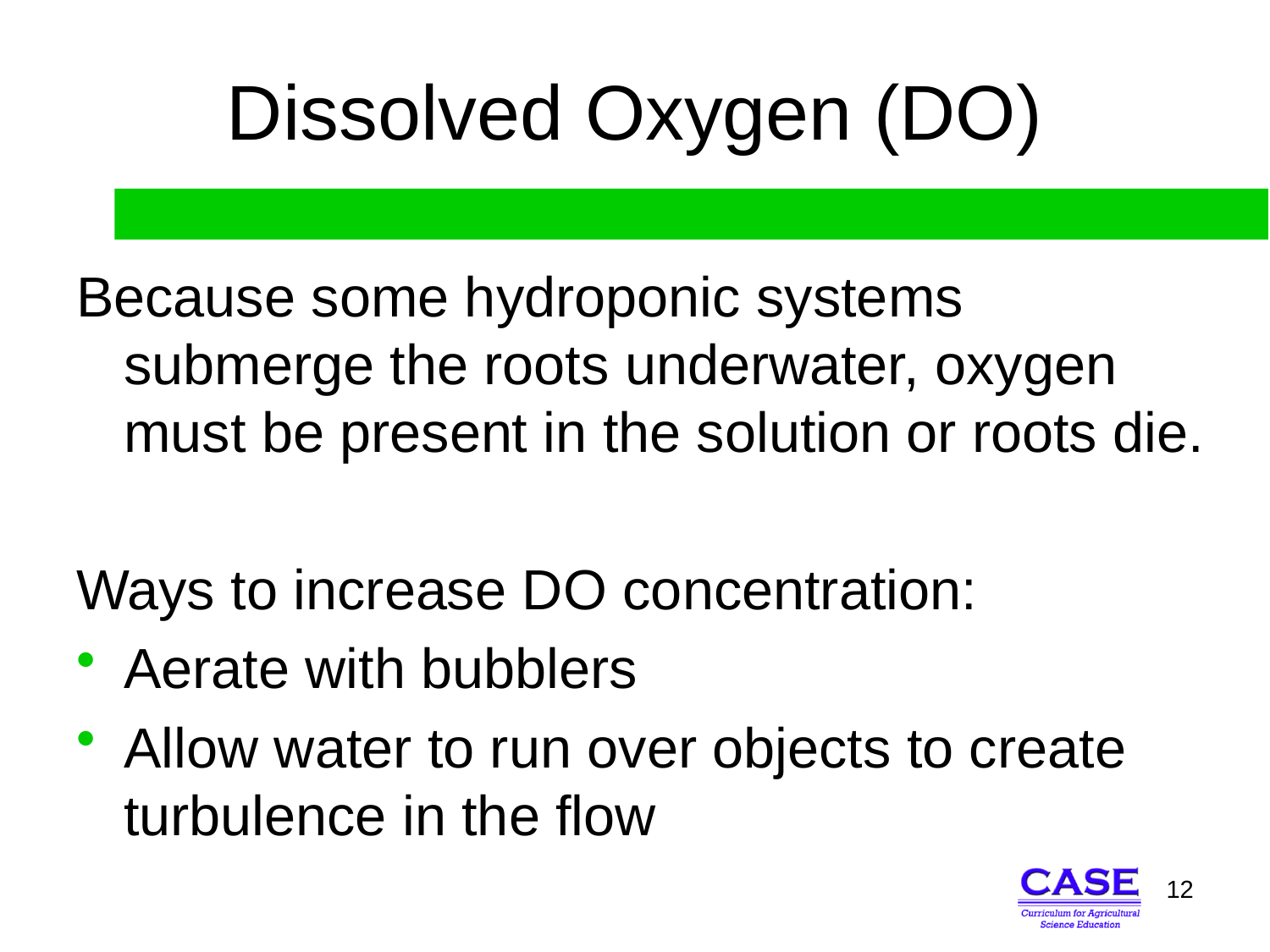

Dissolved Oxygen (DO)
Because some hydroponic systems submerge the roots underwater, oxygen must be present in the solution or roots die.

Ways to increase DO concentration:
Aerate with bubblers
Allow water to run over objects to create turbulence in the flow
12